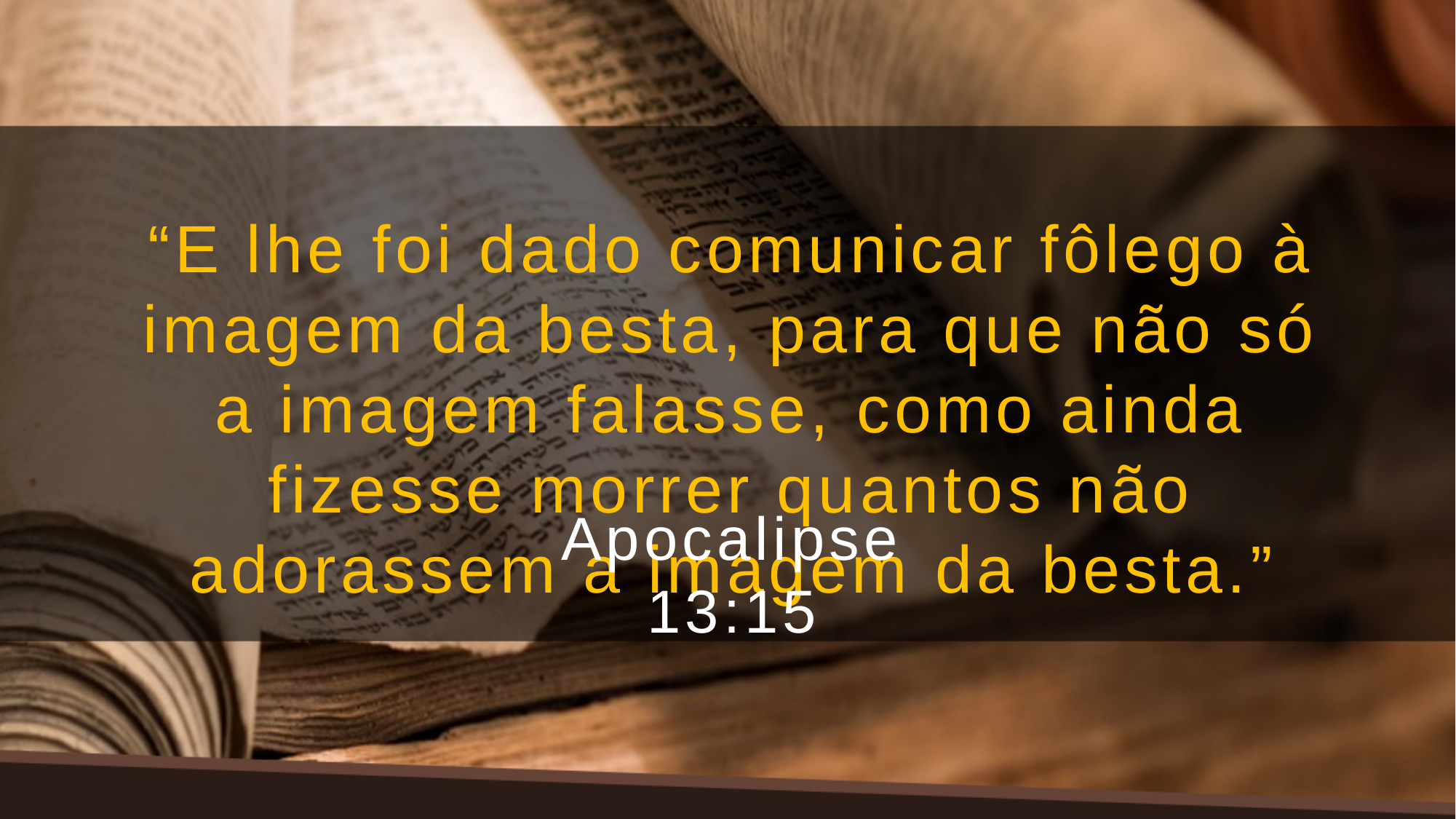

“E lhe foi dado comunicar fôlego à imagem da besta, para que não só a imagem falasse, como ainda fizesse morrer quantos não adorassem a imagem da besta.”
Apocalipse 13:15